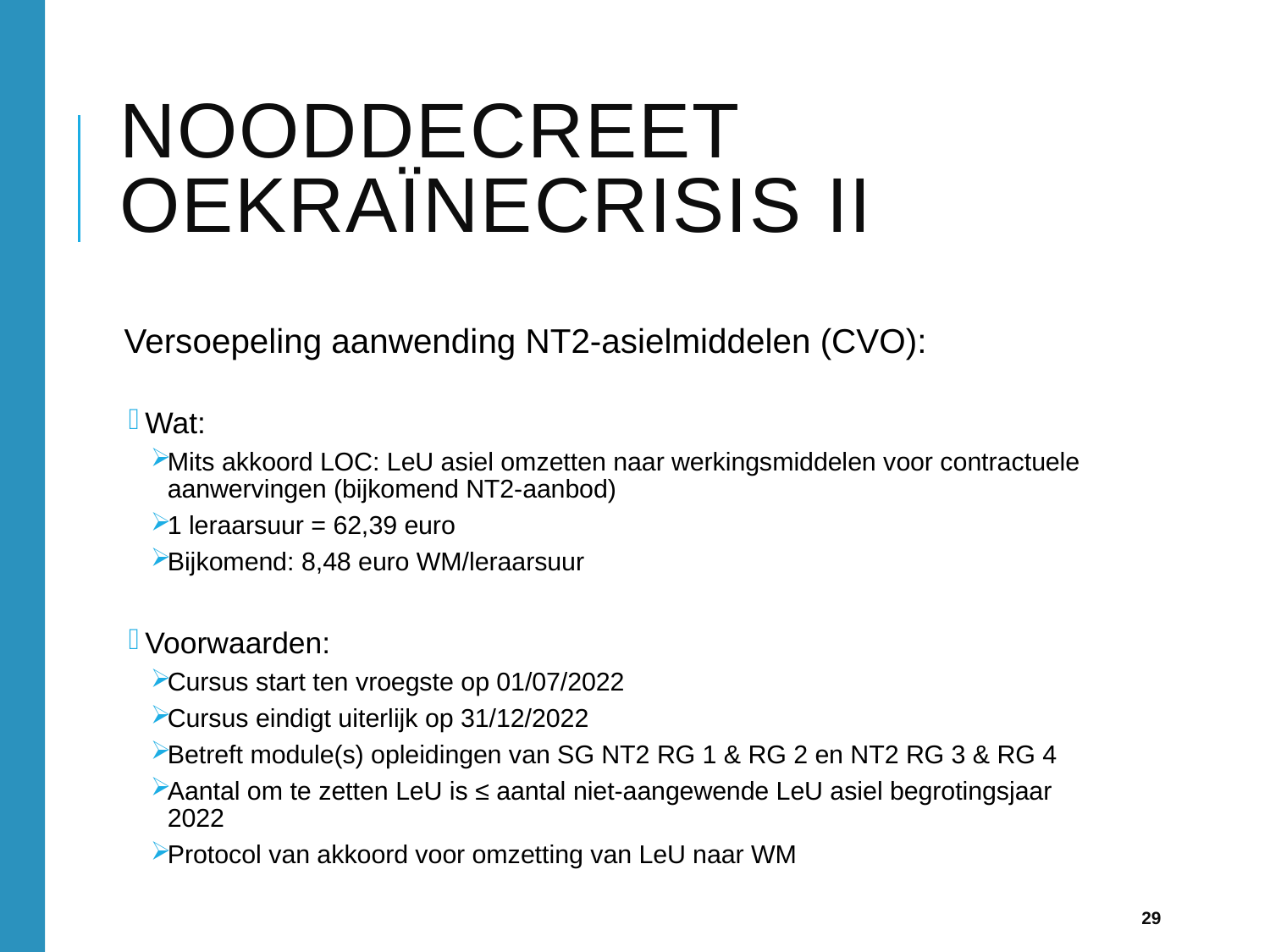

# Nooddecreet Oekraïnecrisis II O
Versoepeling aanwending NT2-asielmiddelen (CVO):
Wat:
Mits akkoord LOC: LeU asiel omzetten naar werkingsmiddelen voor contractuele aanwervingen (bijkomend NT2-aanbod)
1 leraarsuur = 62,39 euro
Bijkomend: 8,48 euro WM/leraarsuur

Voorwaarden:
Cursus start ten vroegste op 01/07/2022
Cursus eindigt uiterlijk op 31/12/2022
Betreft module(s) opleidingen van SG NT2 RG 1 & RG 2 en NT2 RG 3 & RG 4
Aantal om te zetten LeU is ≤ aantal niet-aangewende LeU asiel begrotingsjaar 2022
Protocol van akkoord voor omzetting van LeU naar WM

29